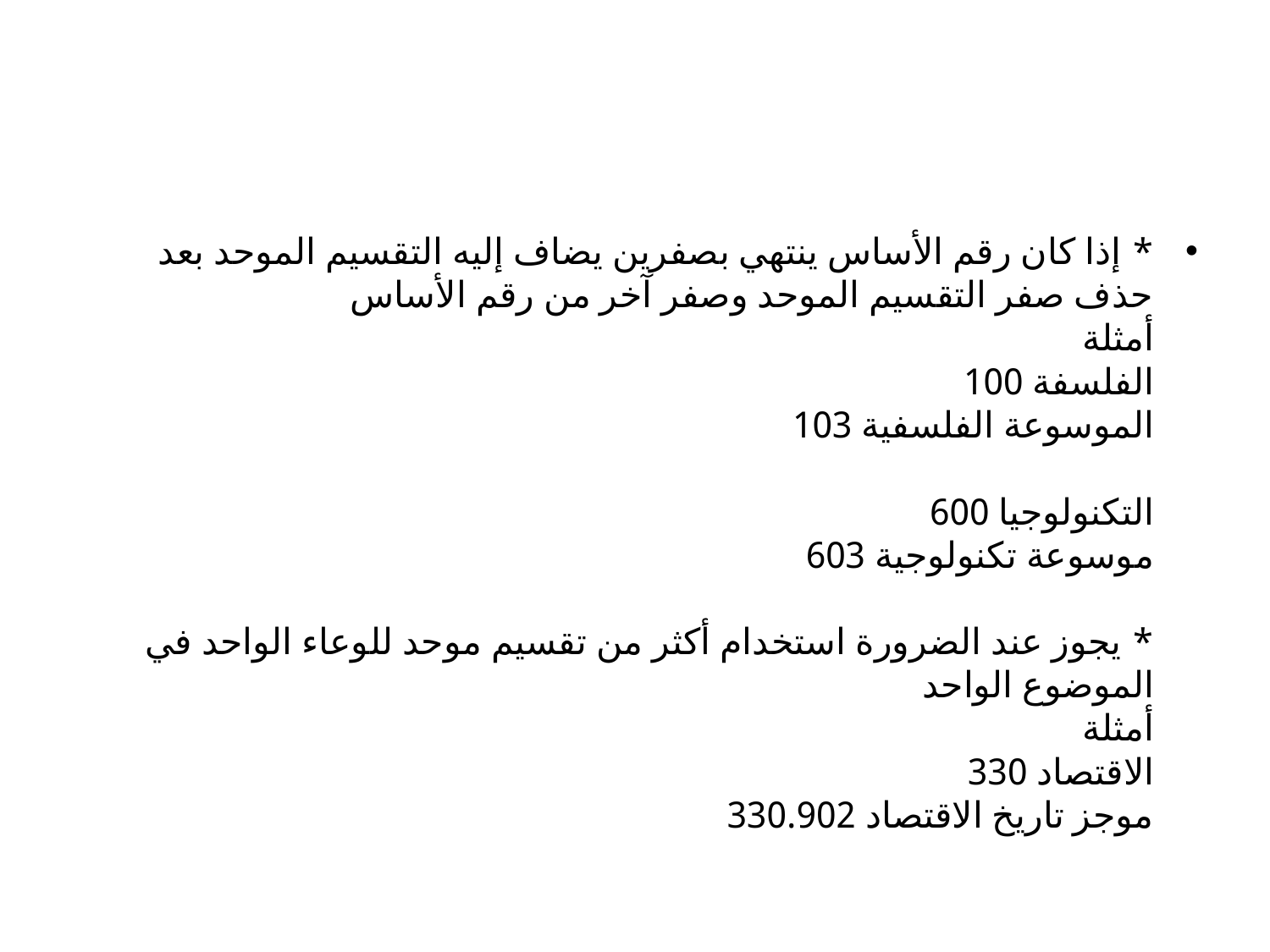

#
* إذا كان رقم الأساس ينتهي بصفرين يضاف إليه التقسيم الموحد بعد حذف صفر التقسيم الموحد وصفر آخر من رقم الأساس
أمثلة
الفلسفة 100
الموسوعة الفلسفية 103
التكنولوجيا 600
موسوعة تكنولوجية 603
* يجوز عند الضرورة استخدام أكثر من تقسيم موحد للوعاء الواحد في الموضوع الواحد
أمثلة
الاقتصاد 330
موجز تاريخ الاقتصاد 330.902